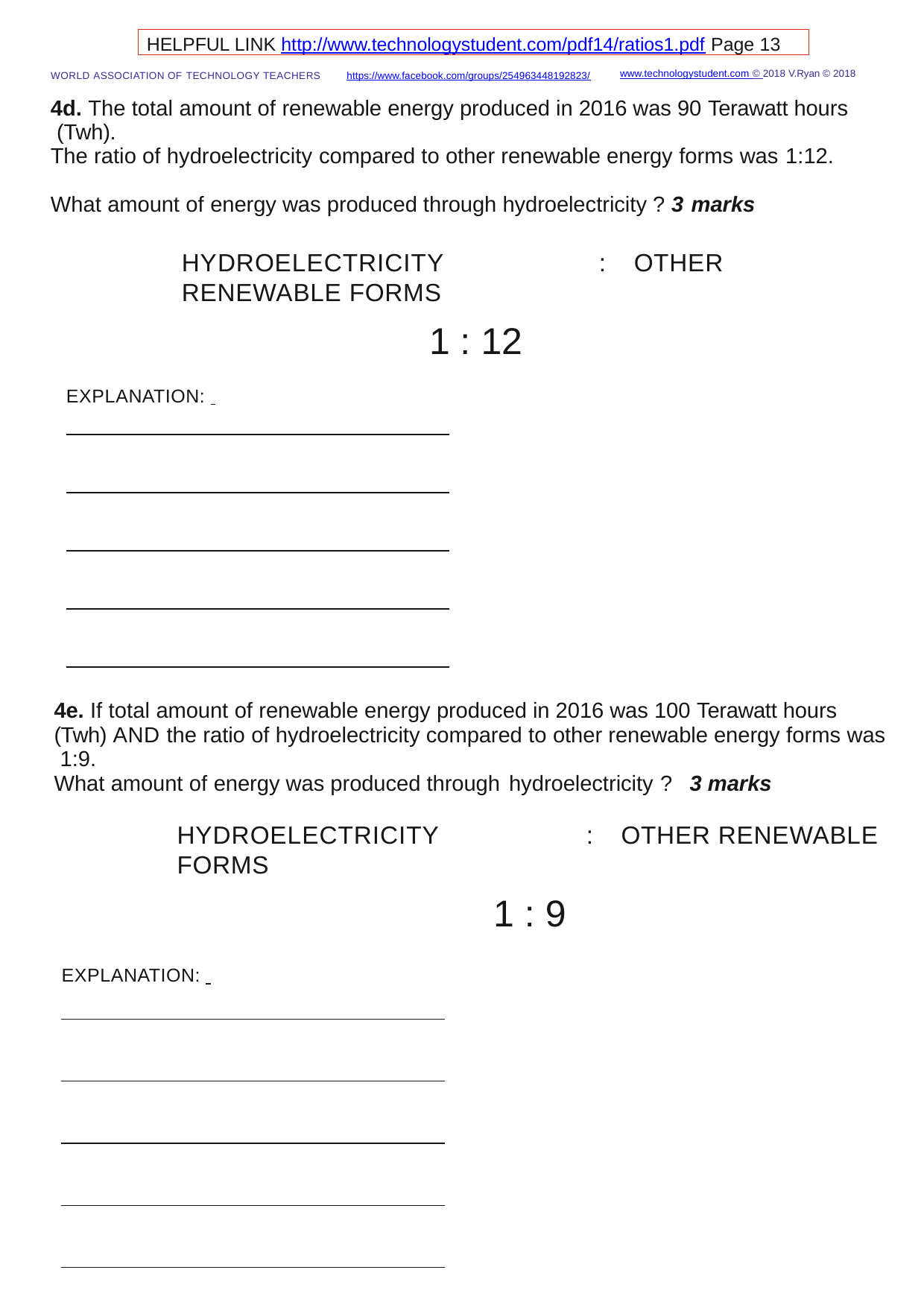

HELPFUL LINK http://www.technologystudent.com/pdf14/ratios1.pdf Page 13
www.technologystudent.com © 2018 V.Ryan © 2018
WORLD ASSOCIATION OF TECHNOLOGY TEACHERS	https://www.facebook.com/groups/254963448192823/
4d. The total amount of renewable energy produced in 2016 was 90 Terawatt hours  (Twh).
The ratio of hydroelectricity compared to other renewable energy forms was 1:12.
What amount of energy was produced through hydroelectricity ? 3 marks

HYDROELECTRICITY	:	OTHER RENEWABLE FORMS
1 : 12
EXPLANATION:

4e. If total amount of renewable energy produced in 2016 was 100 Terawatt hours  (Twh) AND the ratio of hydroelectricity compared to other renewable energy forms was  1:9.
What amount of energy was produced through hydroelectricity ?	3 marks
HYDROELECTRICITY	:	OTHER RENEWABLE FORMS
1 : 9
EXPLANATION: